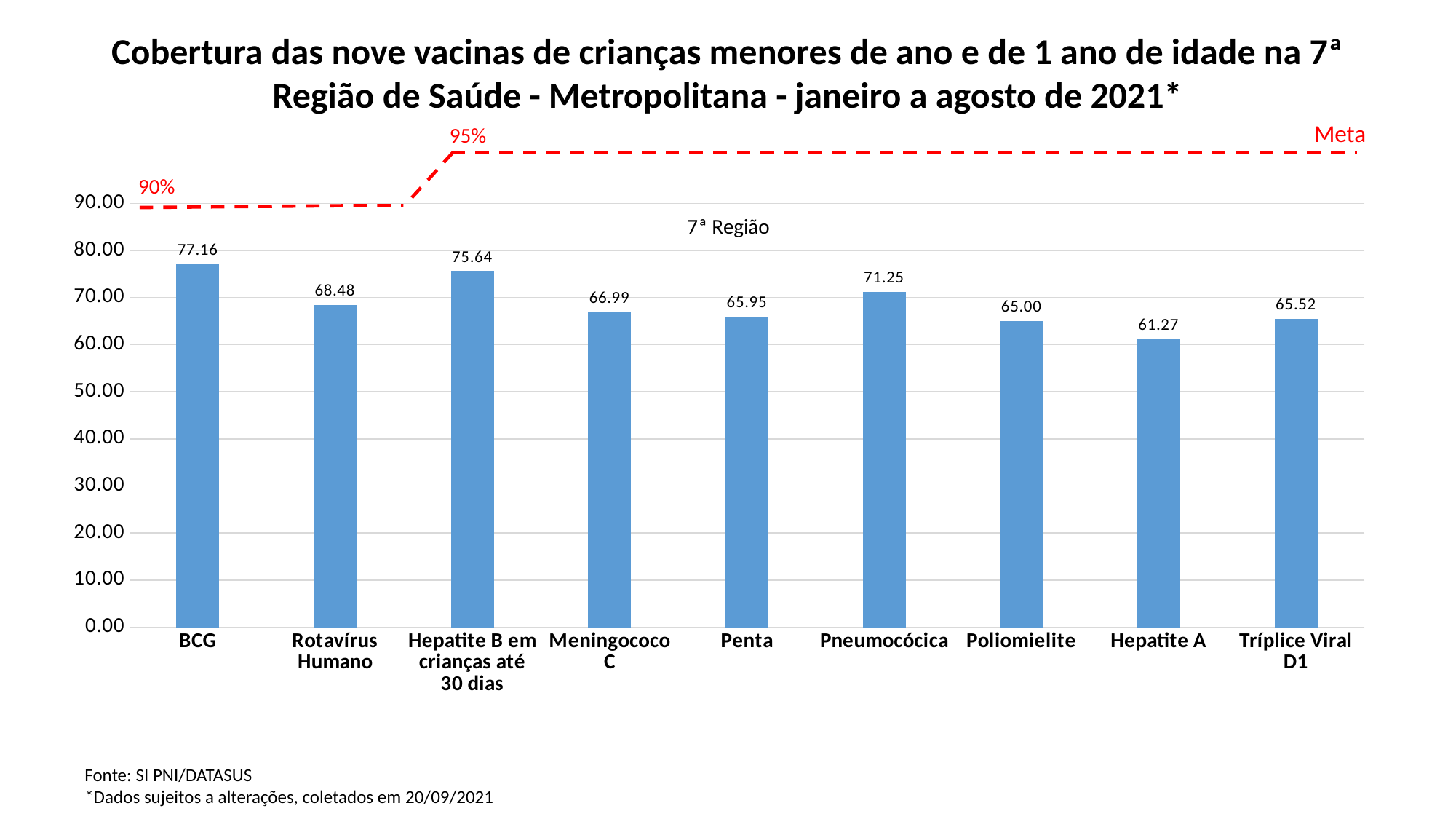

Cobertura das nove vacinas de crianças menores de ano e de 1 ano de idade na 7ª Região de Saúde - Metropolitana - janeiro a agosto de 2021*
Meta
95%
90%

### Chart: 7ª Região

| Category | COBERTURA |
|---|---|
| BCG | 77.16 |
| Rotavírus Humano | 68.48 |
| Hepatite B em crianças até 30 dias | 75.64 |
| Meningococo C | 66.99 |
| Penta | 65.95 |
| Pneumocócica | 71.25 |
| Poliomielite | 65.0 |
| Hepatite A | 61.27 |
| Tríplice Viral D1 | 65.52 |
Fonte: SI PNI/DATASUS
*Dados sujeitos a alterações, coletados em 20/09/2021